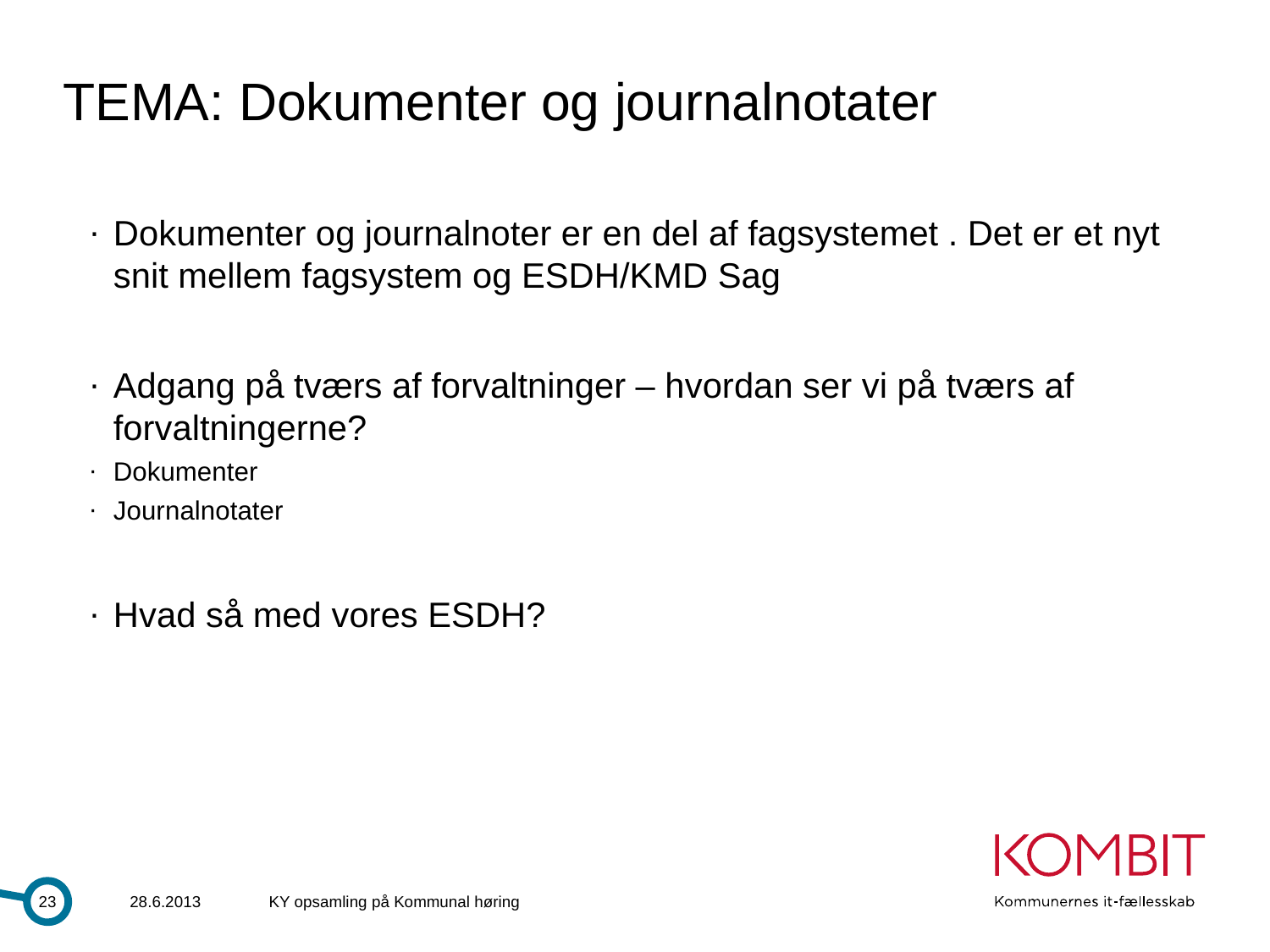

# TEMA: Dokumenter og journalnotater
Dokumenter og journalnoter er en del af fagsystemet . Det er et nyt snit mellem fagsystem og ESDH/KMD Sag

Adgang på tværs af forvaltninger – hvordan ser vi på tværs af forvaltningerne?
Dokumenter
Journalnotater

Hvad så med vores ESDH?

23
28.6.2013
KY opsamling på Kommunal høring